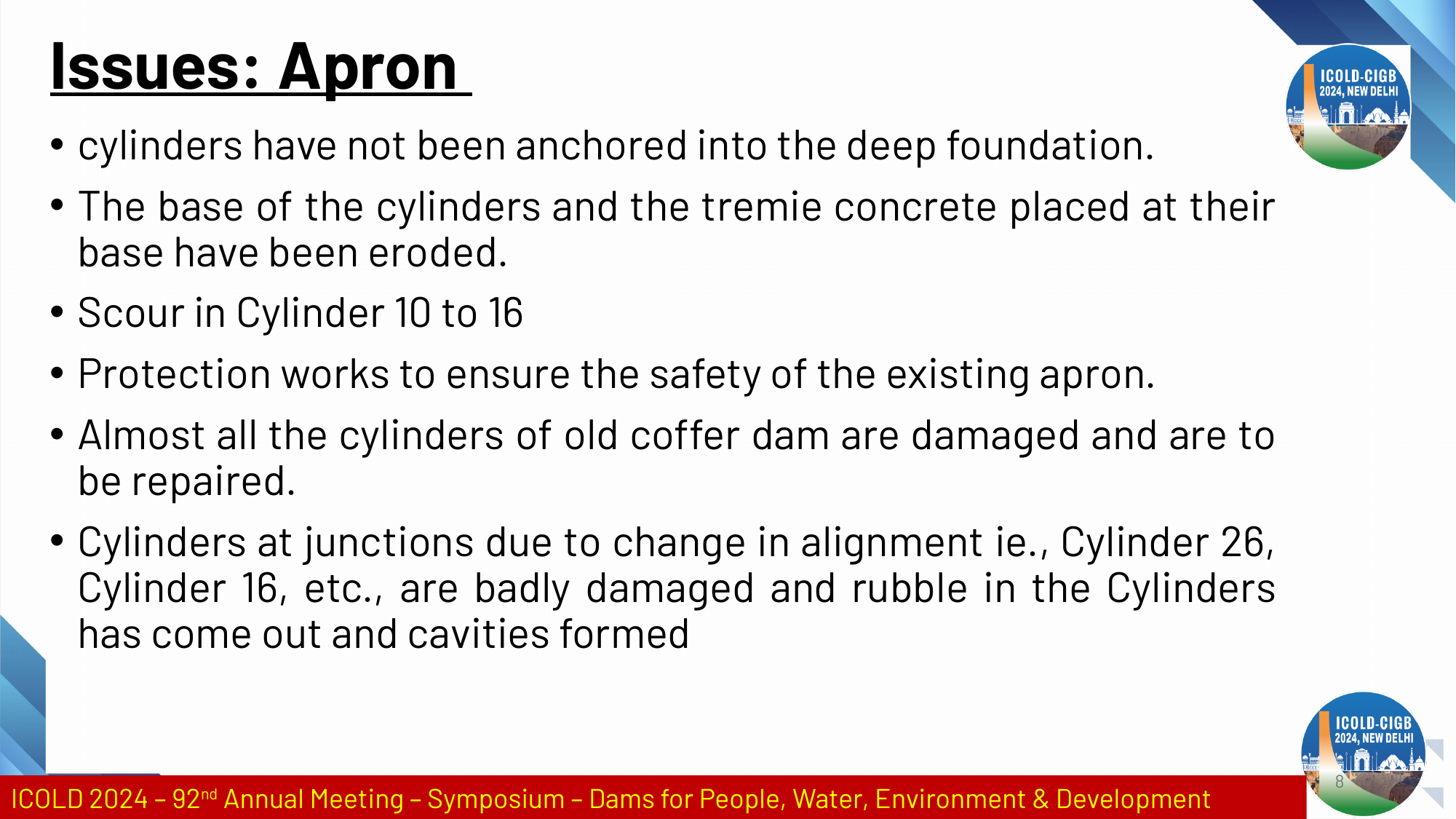

Issues: Apron
cylinders have not been anchored into the deep foundation.
The base of the cylinders and the tremie concrete placed at their base have been eroded.
Scour in Cylinder 10 to 16
Protection works to ensure the safety of the existing apron.
Almost all the cylinders of old coffer dam are damaged and are to be repaired.
Cylinders at junctions due to change in alignment ie., Cylinder 26, Cylinder 16, etc., are badly damaged and rubble in the Cylinders has come out and cavities formed
8